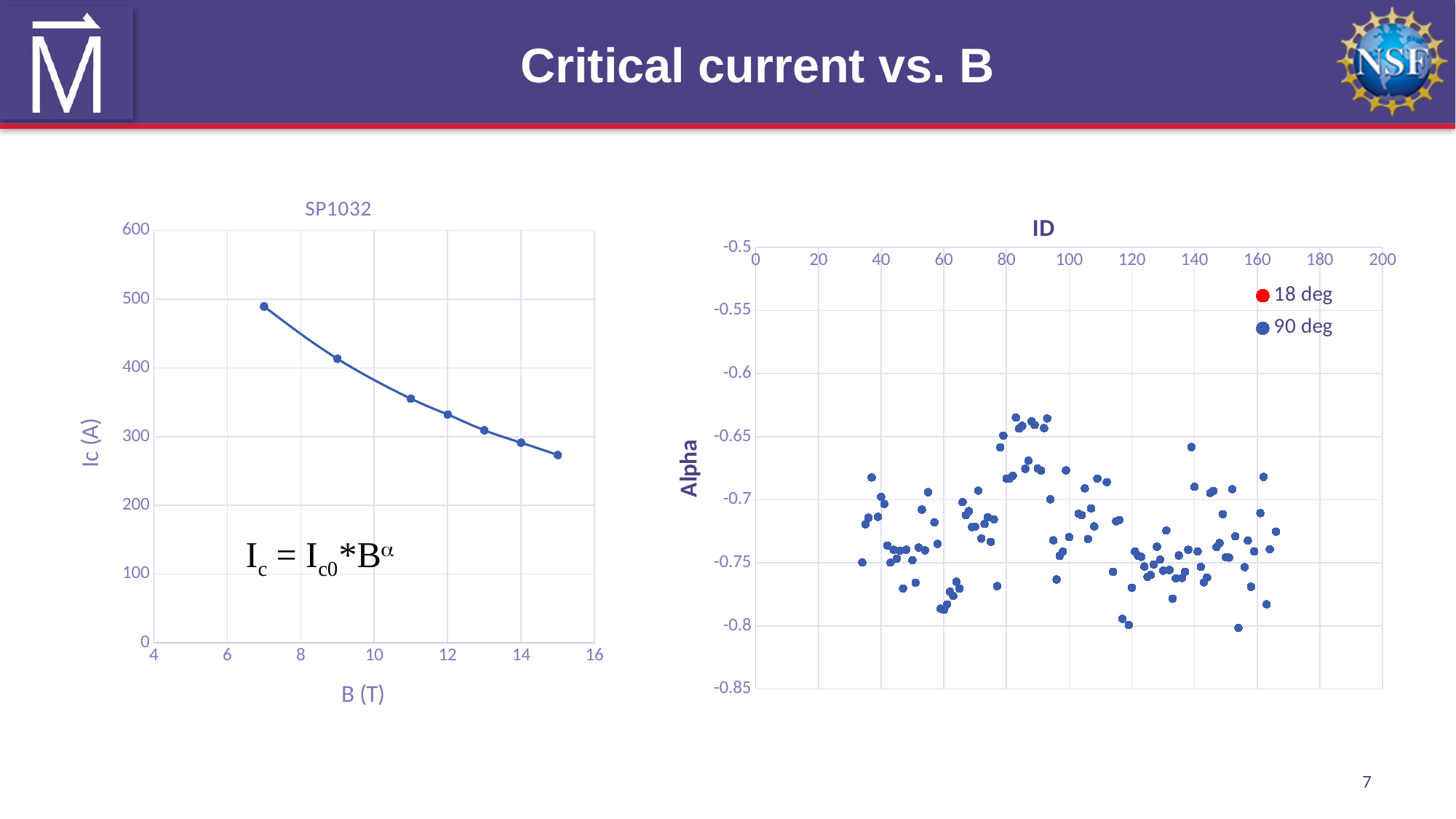

# Critical current vs. B

### Chart: SP1032

| Category |  |
|---|---|

### Chart

| Category |  |  |
|---|---|---|
7